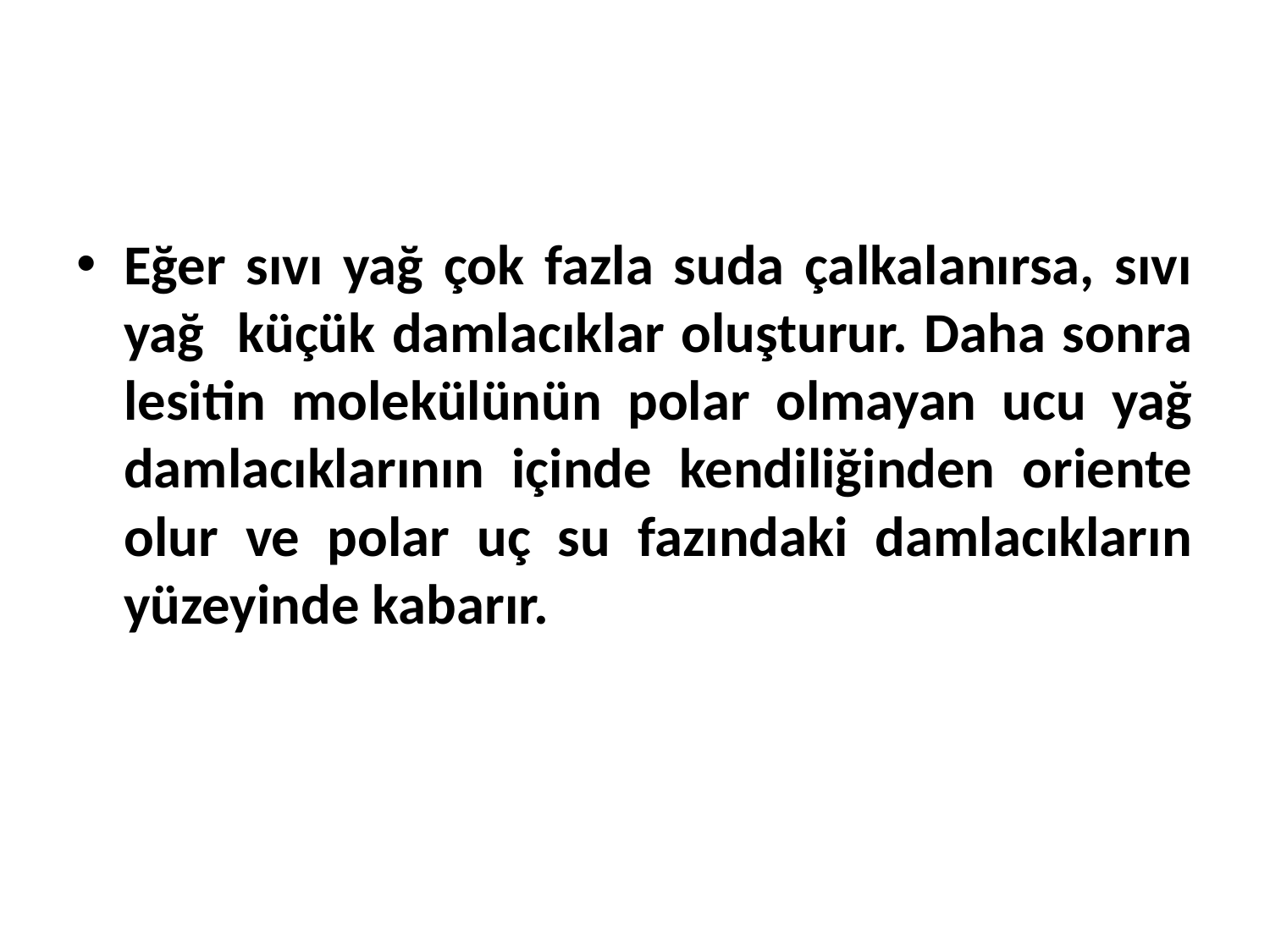

Eğer sıvı yağ çok fazla suda çalkalanırsa, sıvı yağ  küçük damlacıklar oluşturur. Daha sonra lesitin molekülünün polar olmayan ucu yağ damlacıklarının içinde kendiliğinden oriente olur ve polar uç su fazındaki damlacıkların yüzeyinde kabarır.